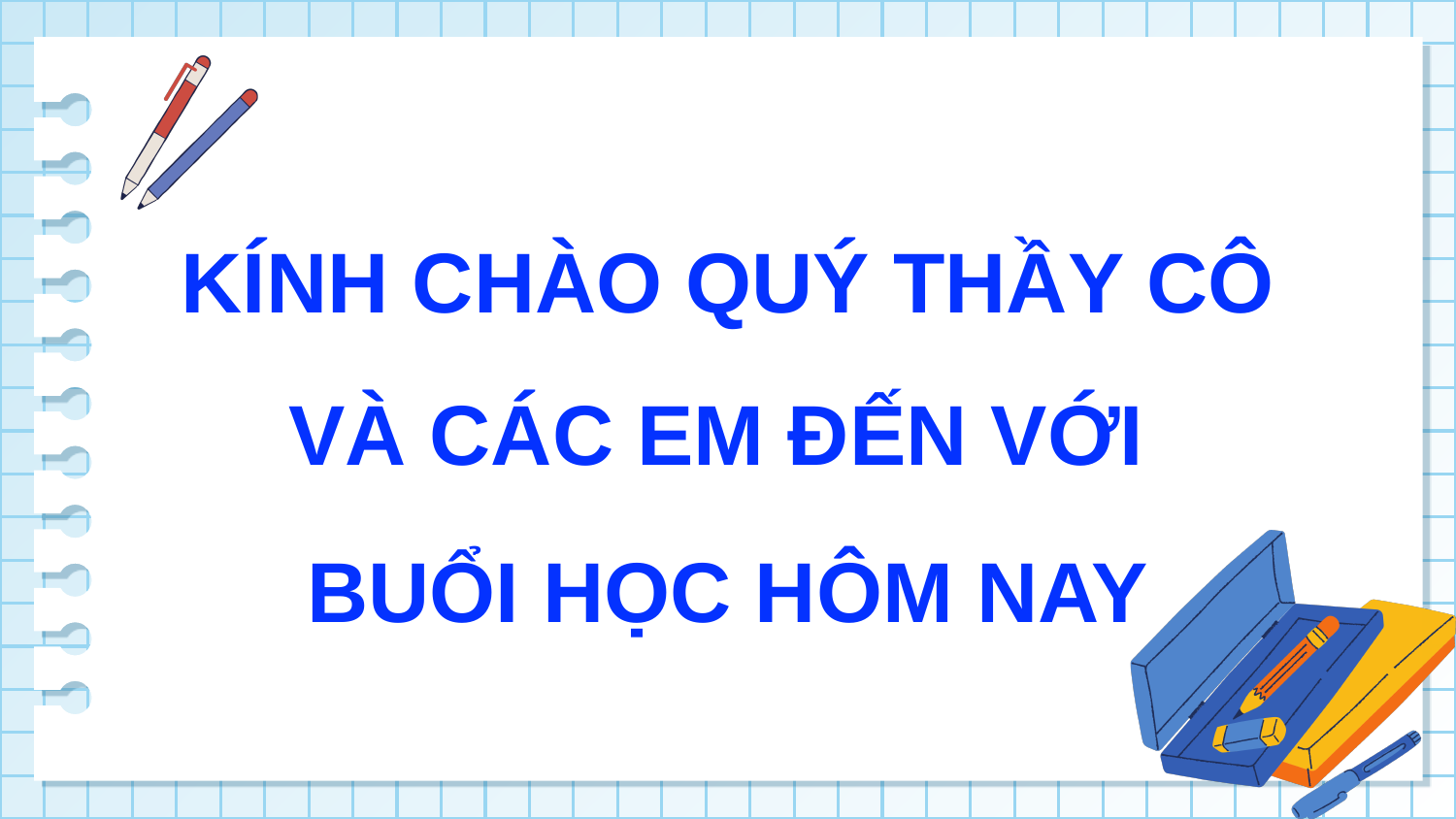

KÍNH CHÀO QUÝ THẦY CÔ VÀ CÁC EM ĐẾN VỚI
BUỔI HỌC HÔM NAY